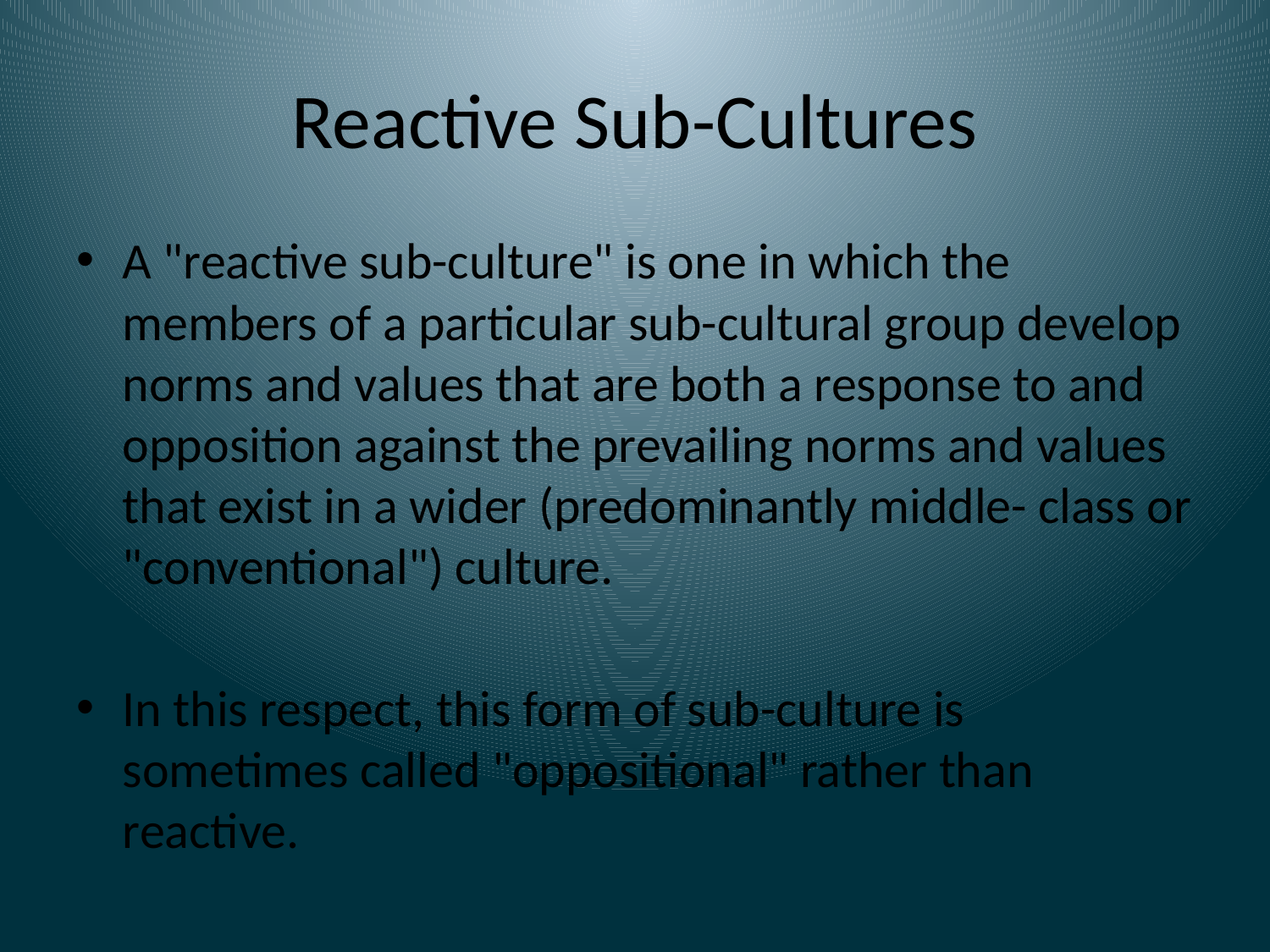

# Reactive Sub-Cultures
A "reactive sub-culture" is one in which the members of a particular sub-cultural group develop norms and values that are both a response to and opposition against the prevailing norms and values that exist in a wider (predominantly middle- class or "conventional") culture.

In this respect, this form of sub-culture is sometimes called "oppositional" rather than reactive.